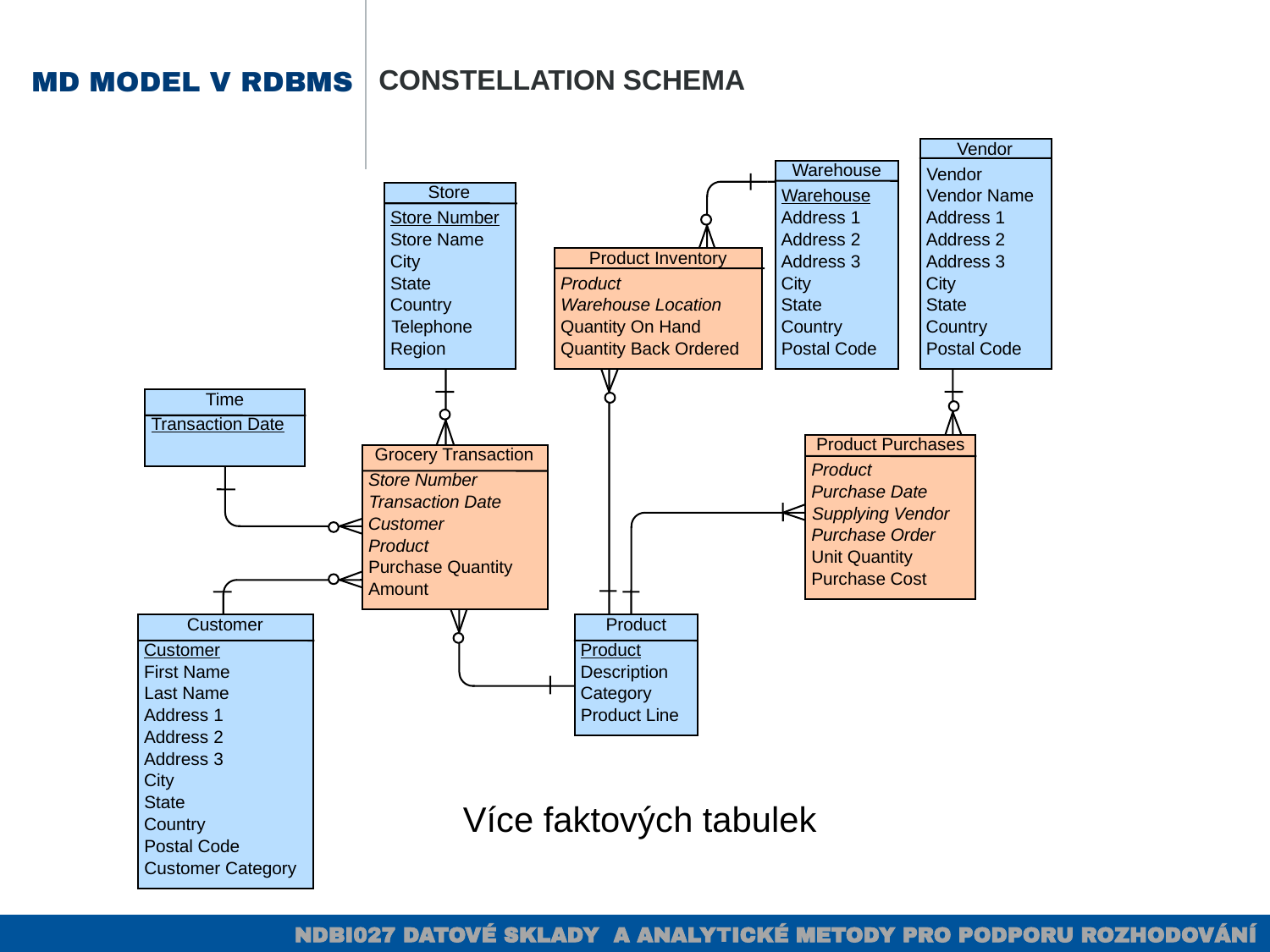

Constellation schema
# Md MODEL V rdbms
Vendor

Warehouse
Vendor

Store
Warehouse
Vendor Name

Store Number
Address 1
Address 1

Store Name
Address 2
Address 2

Product Inventory
City
Address 3
Address 3

State
Product
City
City

Country
Warehouse Location
State
State

Telephone
Quantity On Hand
Country
Country

Region
Quantity Back Ordered
Postal Code
Postal Code

Time

Transaction Date

Product Purchases

Grocery Transaction

Product

Store Number

Purchase Date
Transaction Date

Supplying Vendor

Customer

Purchase Order

Product
Unit Quantity
Purchase Quantity
Purchase Cost

Amount

Customer
Product

Customer
Product

First Name
Description

Last Name
Category

Address 1
Product Line
Address 2
Address 3
City
State
Více faktových tabulek
Country
Postal Code
Customer Category